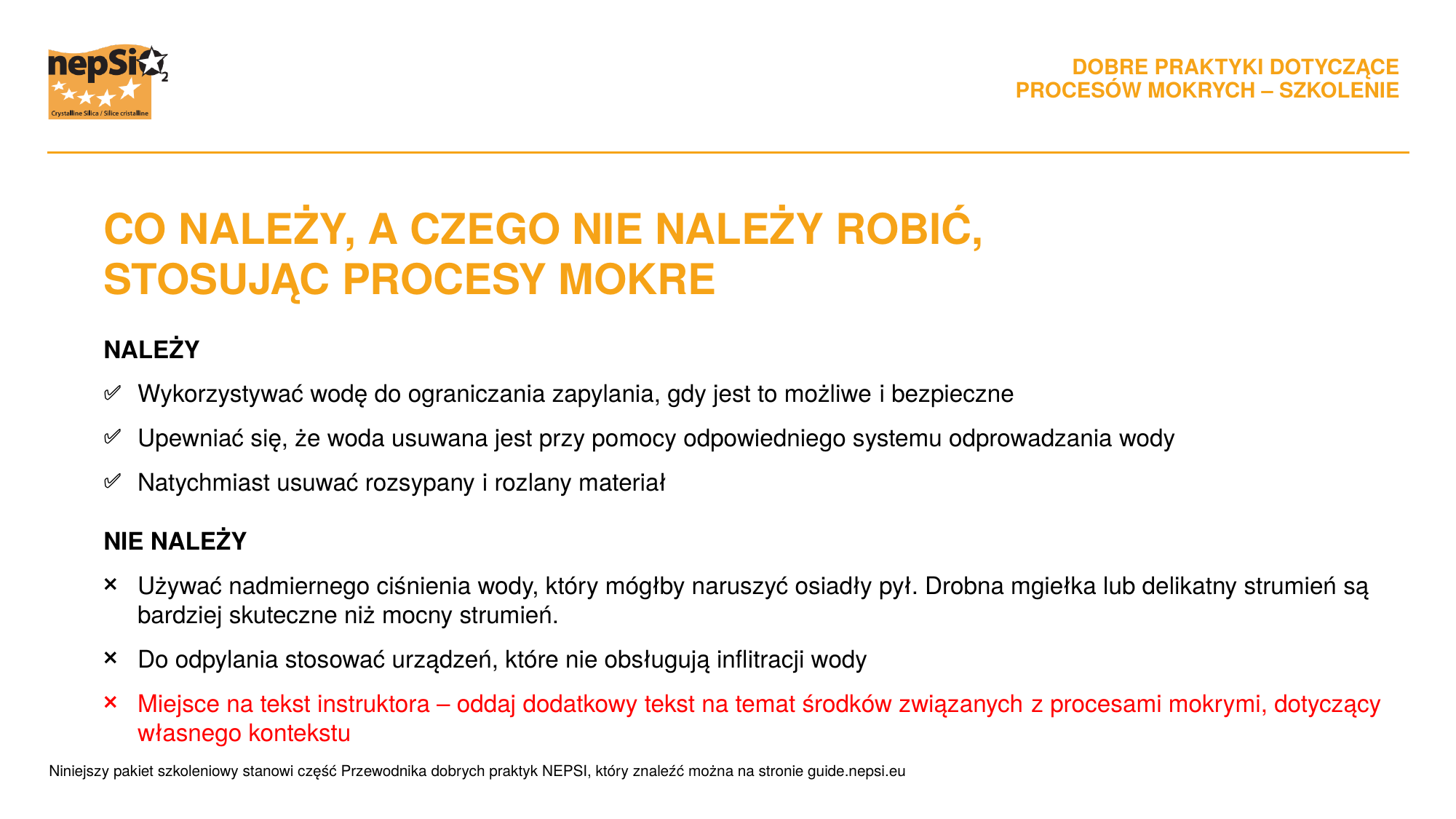

CO NALEŻY, A CZEGO NIE NALEŻY ROBIĆ, STOSUJĄC PROCESY MOKRE
NALEŻY
Wykorzystywać wodę do ograniczania zapylania, gdy jest to możliwe i bezpieczne
Upewniać się, że woda usuwana jest przy pomocy odpowiedniego systemu odprowadzania wody
Natychmiast usuwać rozsypany i rozlany materiał
NIE NALEŻY
Używać nadmiernego ciśnienia wody, który mógłby naruszyć osiadły pył. Drobna mgiełka lub delikatny strumień są bardziej skuteczne niż mocny strumień.
Do odpylania stosować urządzeń, które nie obsługują inflitracji wody
Miejsce na tekst instruktora – oddaj dodatkowy tekst na temat środków związanych z procesami mokrymi, dotyczący własnego kontekstu